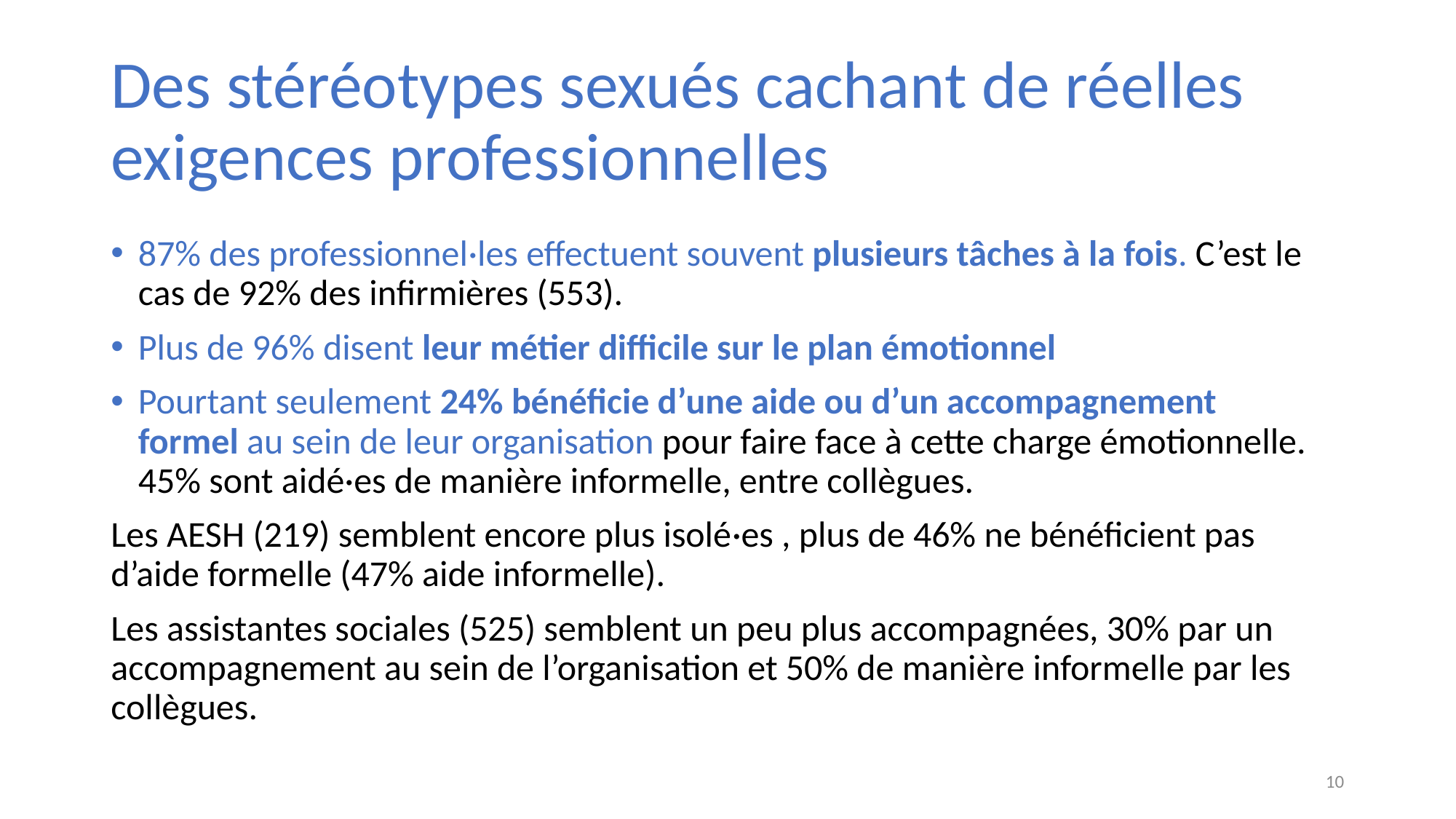

# Des stéréotypes sexués cachant de réelles exigences professionnelles
87% des professionnel·les effectuent souvent plusieurs tâches à la fois. C’est le cas de 92% des infirmières (553).
Plus de 96% disent leur métier difficile sur le plan émotionnel
Pourtant seulement 24% bénéficie d’une aide ou d’un accompagnement formel au sein de leur organisation pour faire face à cette charge émotionnelle. 45% sont aidé·es de manière informelle, entre collègues.
Les AESH (219) semblent encore plus isolé·es , plus de 46% ne bénéficient pas d’aide formelle (47% aide informelle).
Les assistantes sociales (525) semblent un peu plus accompagnées, 30% par un accompagnement au sein de l’organisation et 50% de manière informelle par les collègues.
10